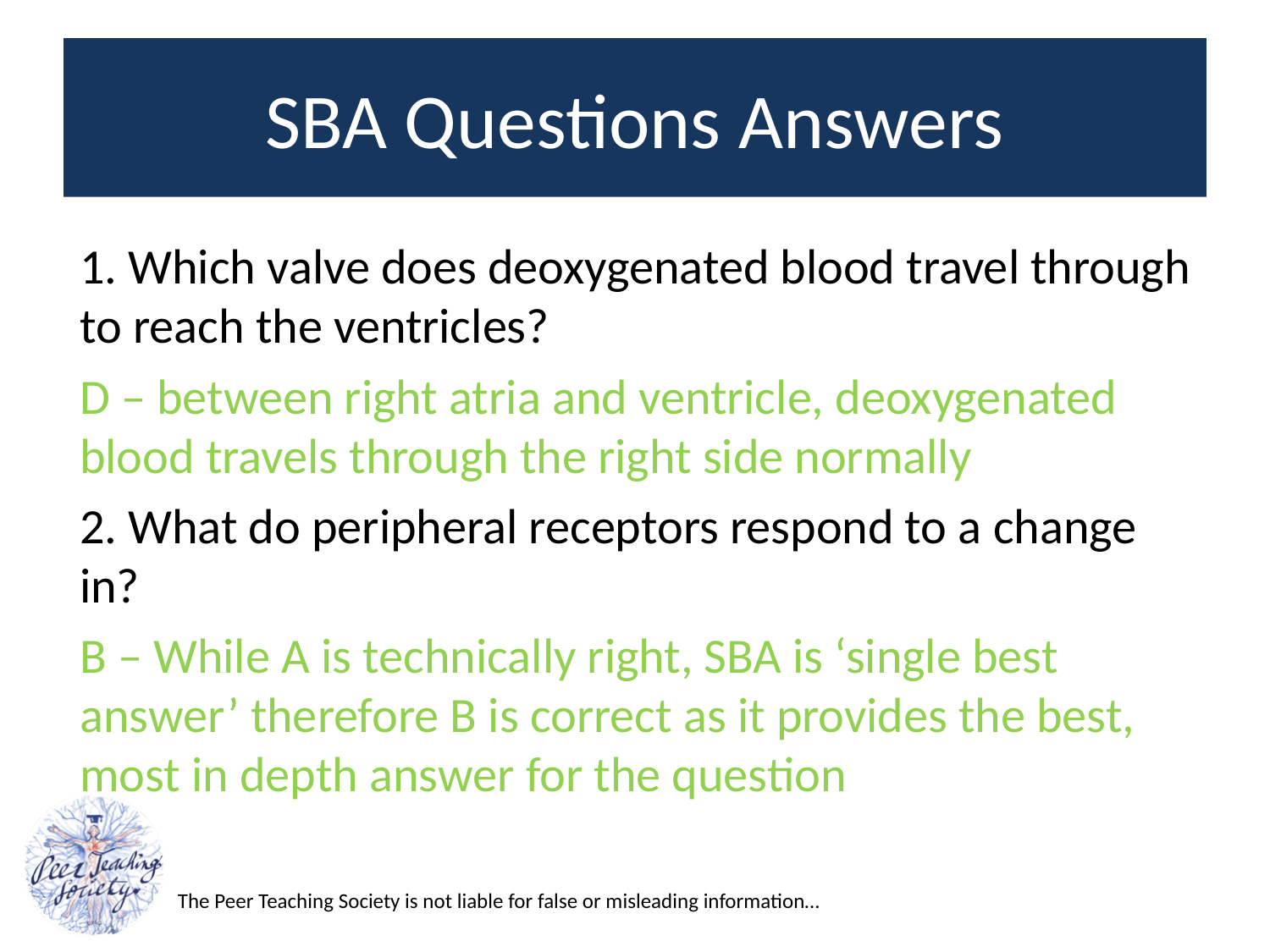

# SBA Questions Answers
1. Which valve does deoxygenated blood travel through to reach the ventricles?
D – between right atria and ventricle, deoxygenated blood travels through the right side normally
2. What do peripheral receptors respond to a change in?
B – While A is technically right, SBA is ‘single best answer’ therefore B is correct as it provides the best, most in depth answer for the question